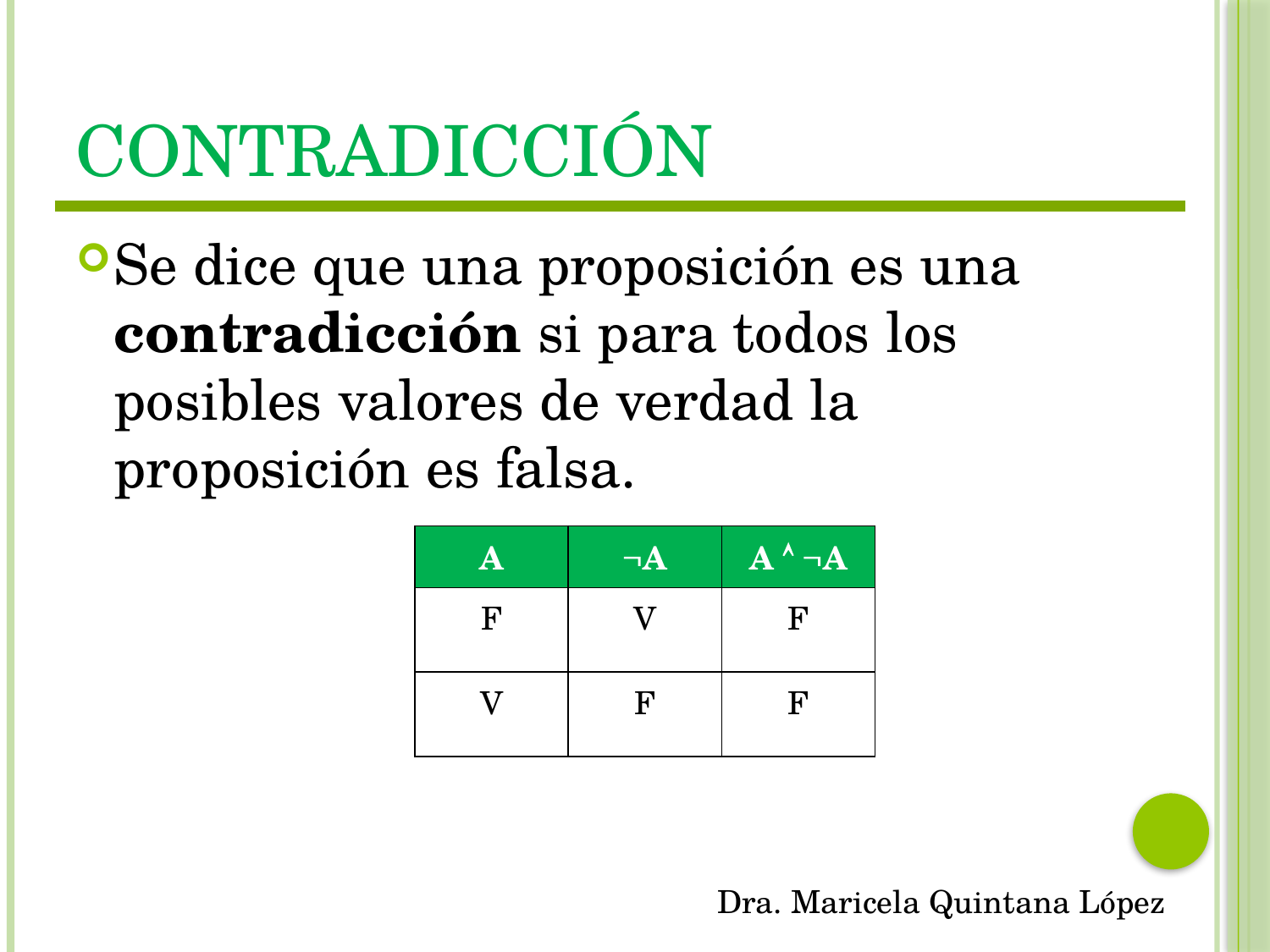

# Contradicción
Se dice que una proposición es una contradicción si para todos los posibles valores de verdad la proposición es falsa.

| A | ¬A | A ∧ ¬A |
| --- | --- | --- |
| F | V | F |
| V | F | F |